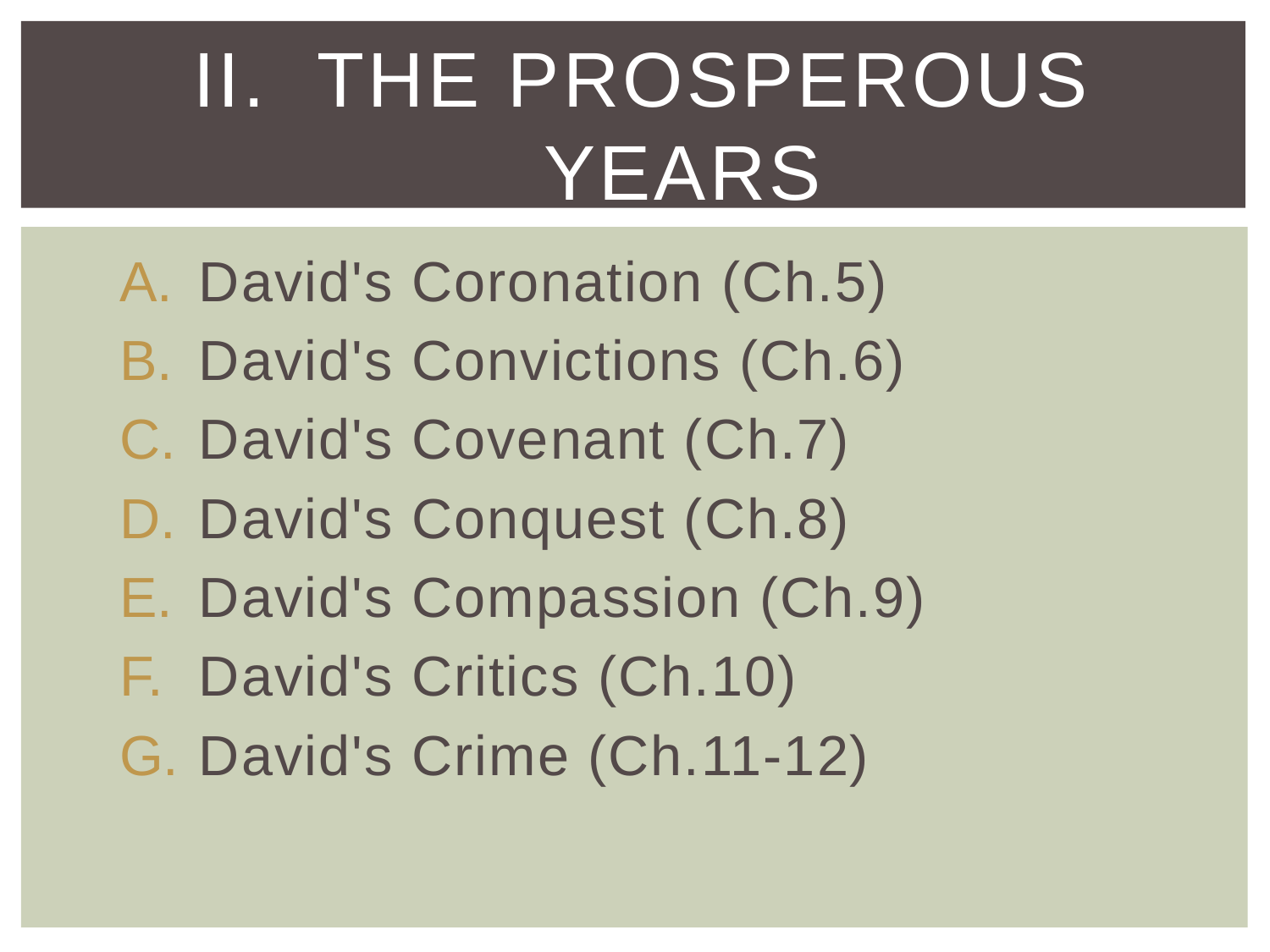

# II.  The Prosperous Years
David's Coronation (Ch.5)
David's Convictions (Ch.6)
David's Covenant (Ch.7)
David's Conquest (Ch.8)
David's Compassion (Ch.9)
David's Critics (Ch.10)
David's Crime (Ch.11-12)